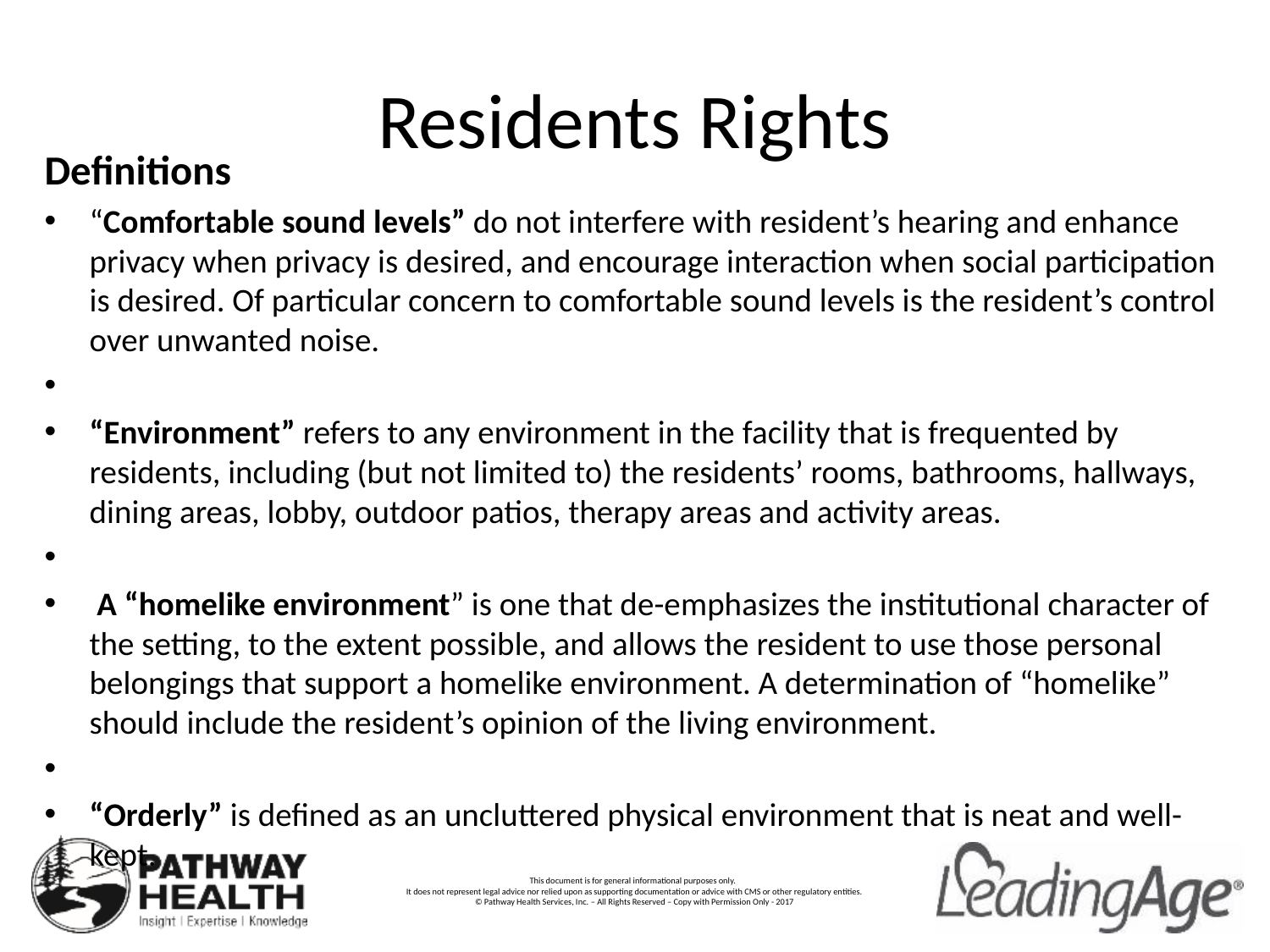

# Residents Rights
Definitions
“Comfortable sound levels” do not interfere with resident’s hearing and enhance privacy when privacy is desired, and encourage interaction when social participation is desired. Of particular concern to comfortable sound levels is the resident’s control over unwanted noise.

“Environment” refers to any environment in the facility that is frequented by residents, including (but not limited to) the residents’ rooms, bathrooms, hallways, dining areas, lobby, outdoor patios, therapy areas and activity areas.

 A “homelike environment” is one that de-emphasizes the institutional character of the setting, to the extent possible, and allows the resident to use those personal belongings that support a homelike environment. A determination of “homelike” should include the resident’s opinion of the living environment.

“Orderly” is defined as an uncluttered physical environment that is neat and well-kept.